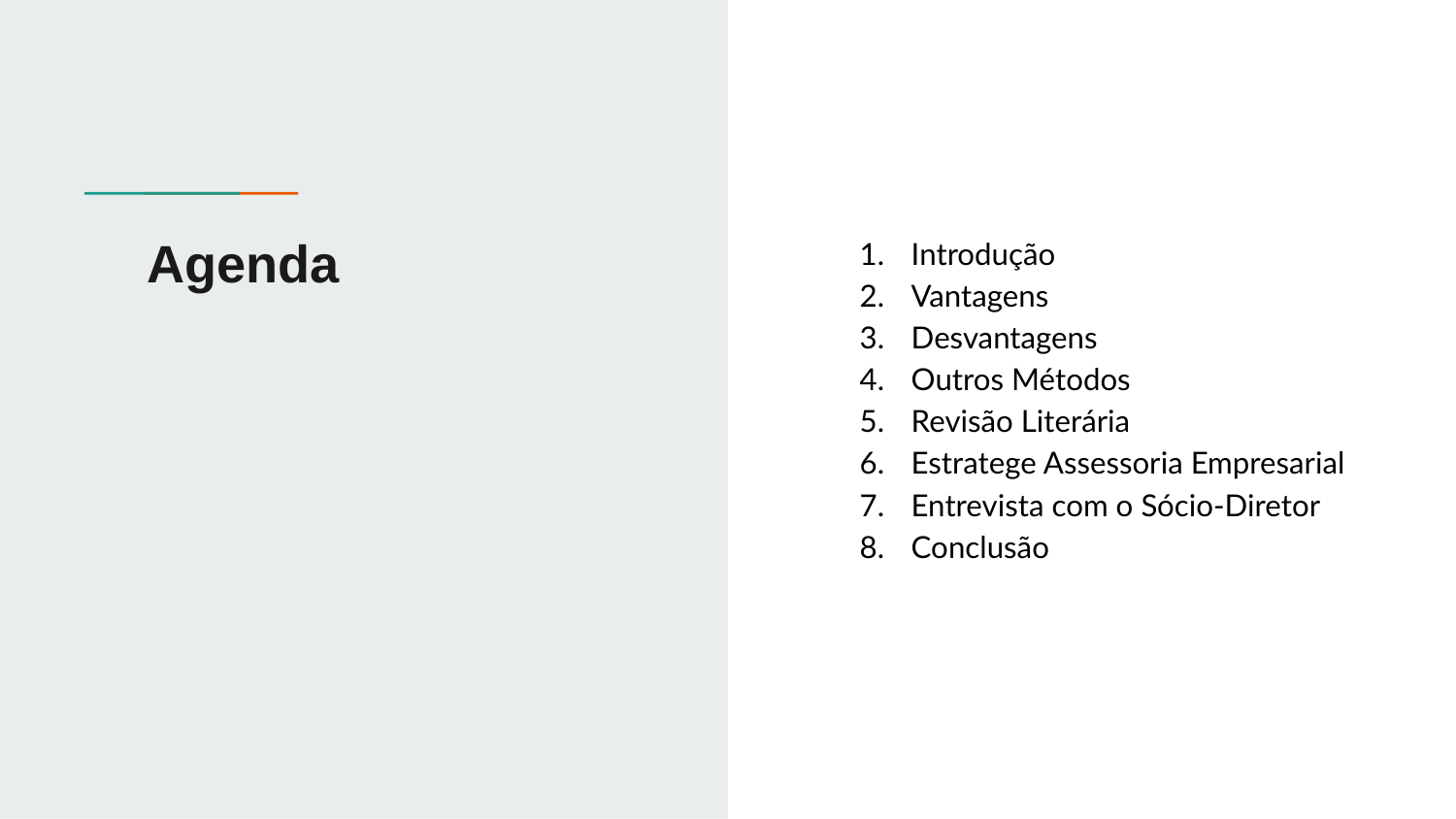

# Agenda
Introdução
Vantagens
Desvantagens
Outros Métodos
Revisão Literária
Estratege Assessoria Empresarial
Entrevista com o Sócio-Diretor
Conclusão